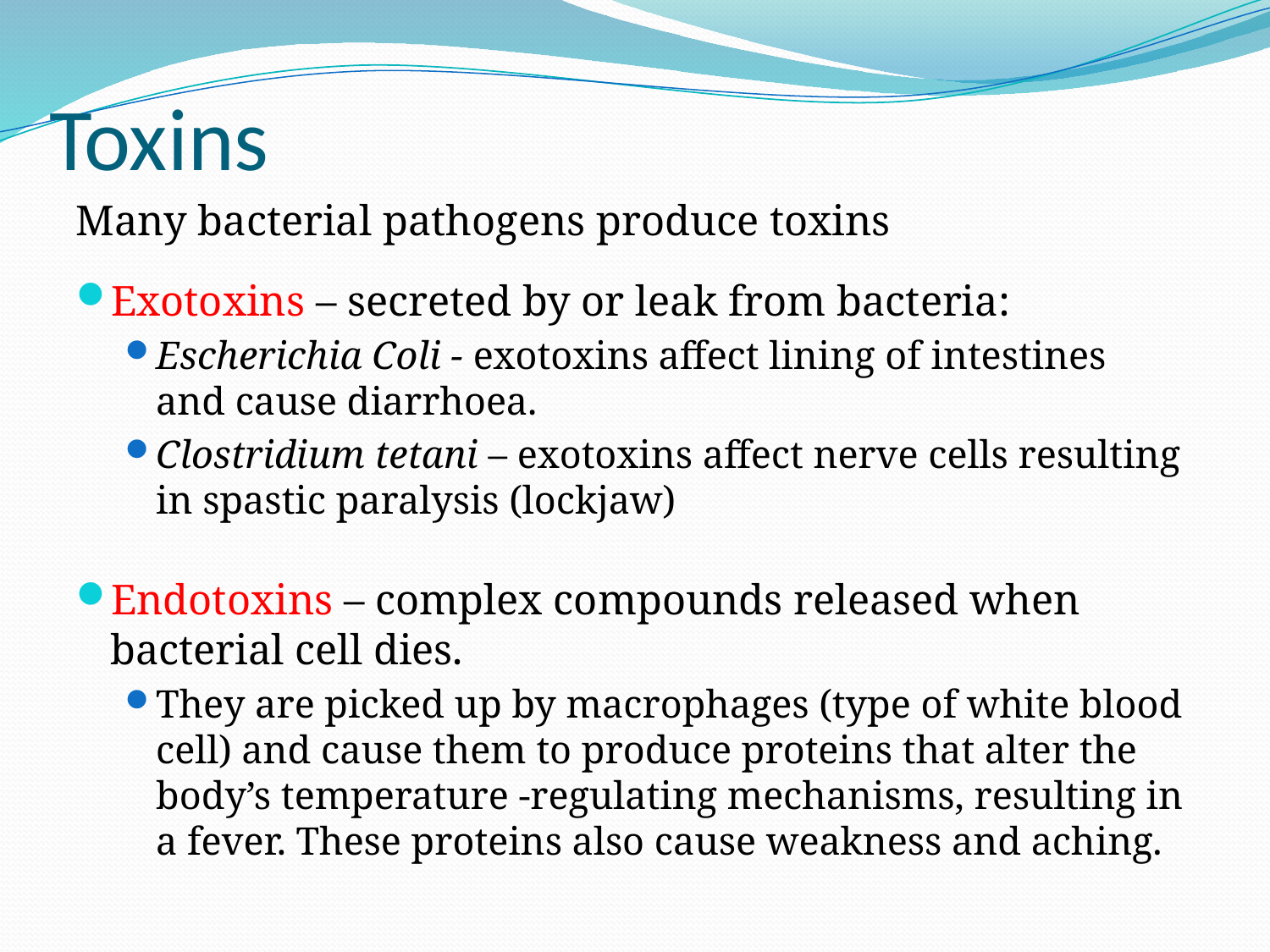

# Toxins
Many bacterial pathogens produce toxins

Exotoxins – secreted by or leak from bacteria:
Escherichia Coli - exotoxins affect lining of intestines  and cause diarrhoea.
Clostridium tetani – exotoxins affect nerve cells resulting in spastic paralysis (lockjaw)

Endotoxins – complex compounds released when bacterial cell dies.
They are picked up by macrophages (type of white blood cell) and cause them to produce proteins that alter the body’s temperature -regulating mechanisms, resulting in a fever. These proteins also cause weakness and aching.